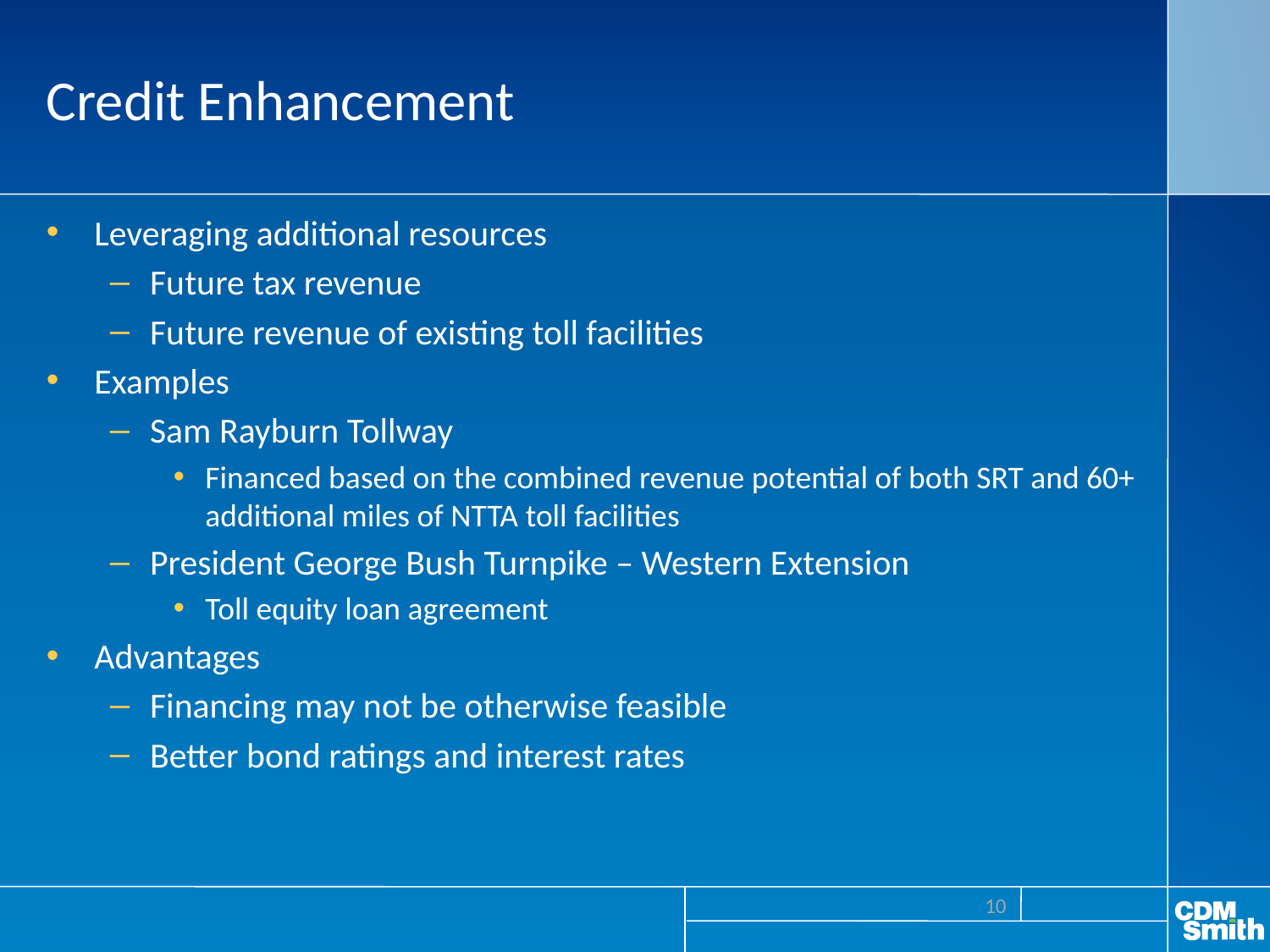

# Credit Enhancement
Leveraging additional resources
Future tax revenue
Future revenue of existing toll facilities
Examples
Sam Rayburn Tollway
Financed based on the combined revenue potential of both SRT and 60+ additional miles of NTTA toll facilities
President George Bush Turnpike – Western Extension
Toll equity loan agreement
Advantages
Financing may not be otherwise feasible
Better bond ratings and interest rates

10